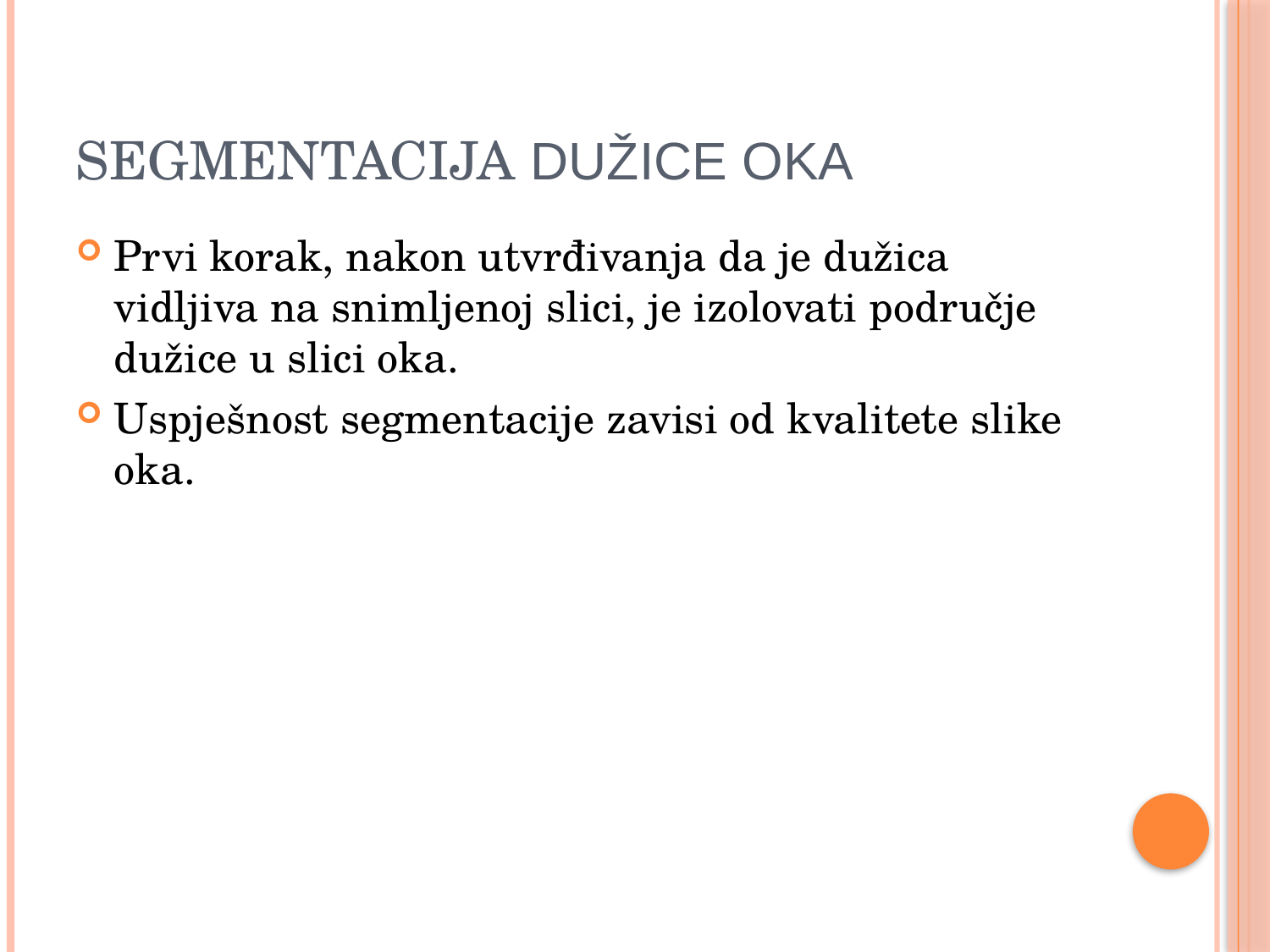

# Segmentacija dužice oka
Prvi korak, nakon utvrđivanja da je dužica vidljiva na snimljenoj slici, je izolovati područje dužice u slici oka.
Uspješnost segmentacije zavisi od kvalitete slike oka.